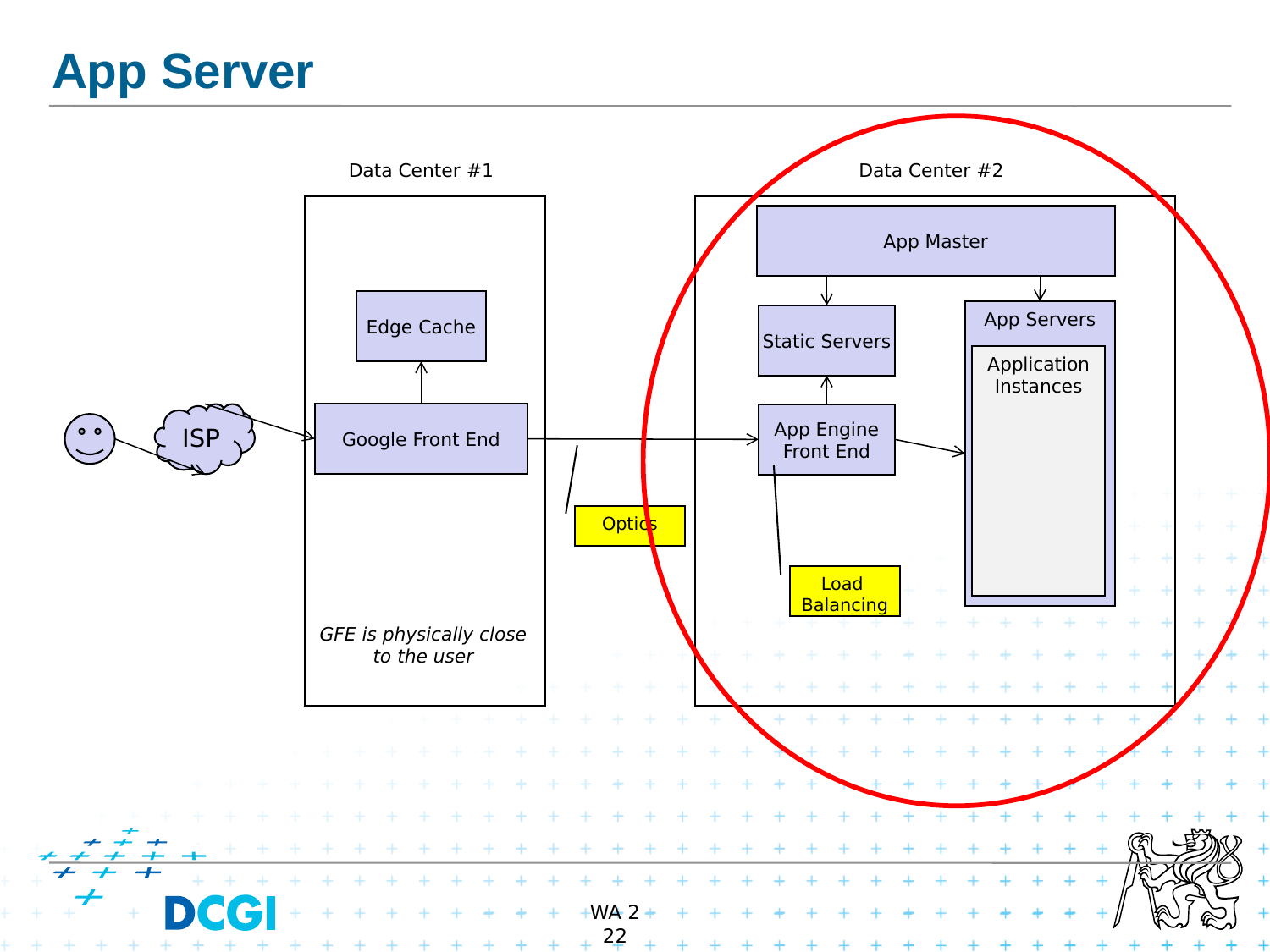

# App Server

Data Center #1
Data Center #2

App Master
Edge Cache
App Servers
Static Servers
Application
Instances
ISP
Google Front End
App Engine
Front End

Optics
Load
Balancing
GFE is physically close
to the user